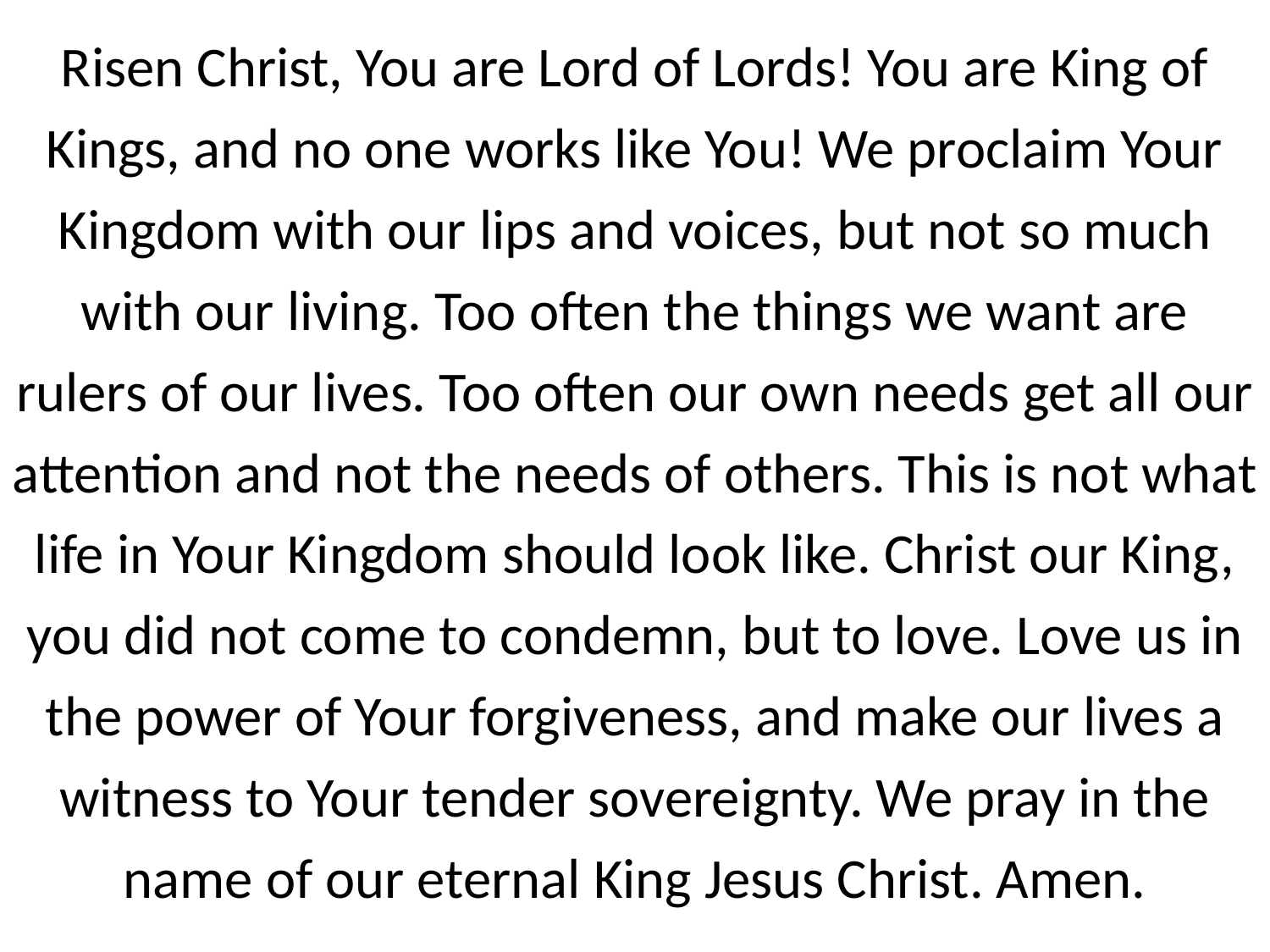

Risen Christ, You are Lord of Lords! You are King of Kings, and no one works like You! We proclaim Your Kingdom with our lips and voices, but not so much with our living. Too often the things we want are rulers of our lives. Too often our own needs get all our attention and not the needs of others. This is not what life in Your Kingdom should look like. Christ our King, you did not come to condemn, but to love. Love us in the power of Your forgiveness, and make our lives a witness to Your tender sovereignty. We pray in the name of our eternal King Jesus Christ. Amen.